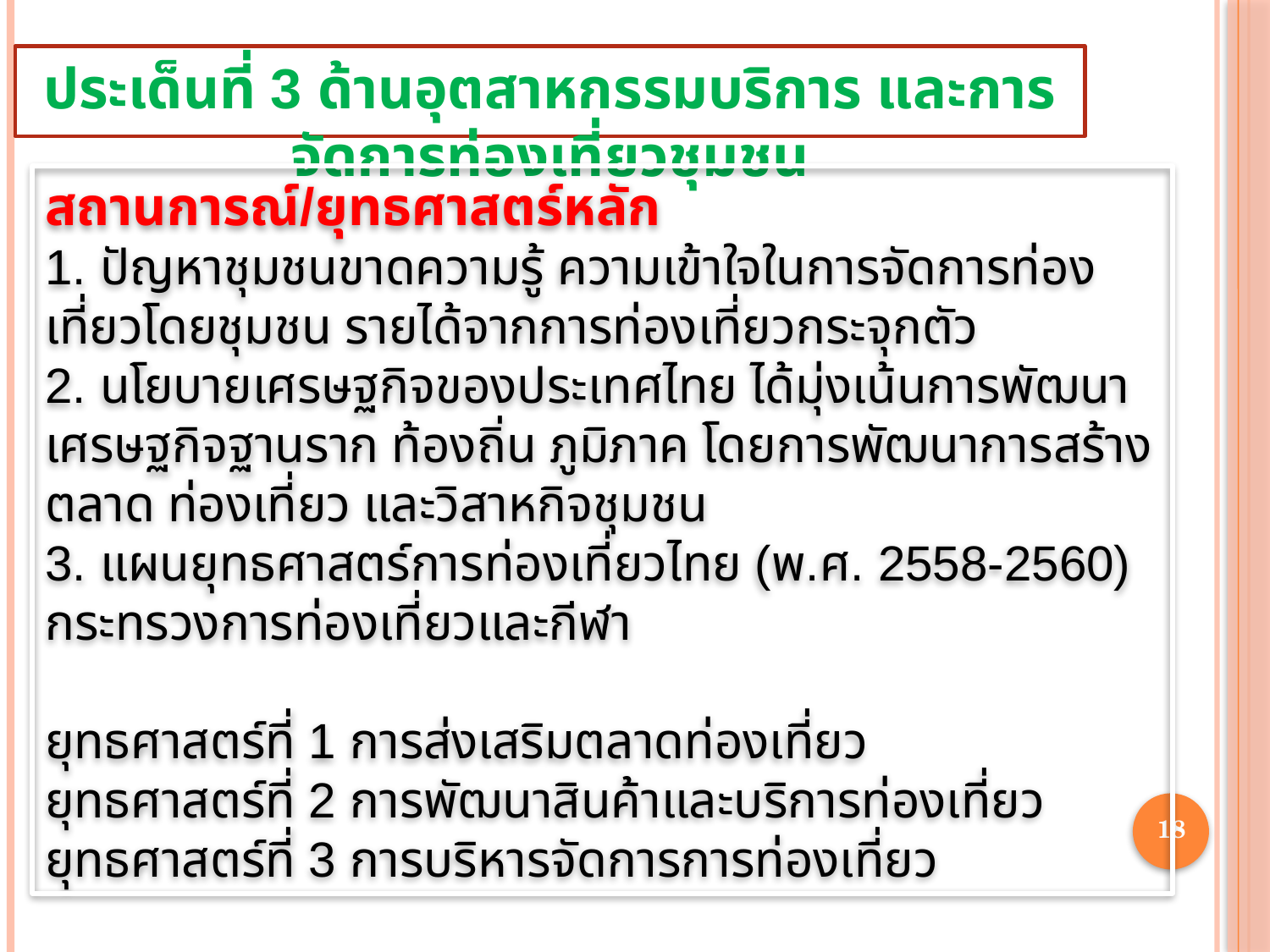

ประเด็นที่ 3 ด้านอุตสาหกรรมบริการ และการจัดการท่องเที่ยวชุมชน
สถานการณ์/ยุทธศาสตร์หลัก
1. ปัญหาชุมชนขาดความรู้ ความเข้าใจในการจัดการท่องเที่ยวโดยชุมชน รายได้จากการท่องเที่ยวกระจุกตัว
2. นโยบายเศรษฐกิจของประเทศไทย ได้มุ่งเน้นการพัฒนาเศรษฐกิจฐานราก ท้องถิ่น ภูมิภาค โดยการพัฒนาการสร้างตลาด ท่องเที่ยว และวิสาหกิจชุมชน
3. แผนยุทธศาสตร์การท่องเที่ยวไทย (พ.ศ. 2558-2560) กระทรวงการท่องเที่ยวและกีฬา

ยุทธศาสตร์ที่ 1 การส่งเสริมตลาดท่องเที่ยว
ยุทธศาสตร์ที่ 2 การพัฒนาสินค้าและบริการท่องเที่ยว
ยุทธศาสตร์ที่ 3 การบริหารจัดการการท่องเที่ยว
18